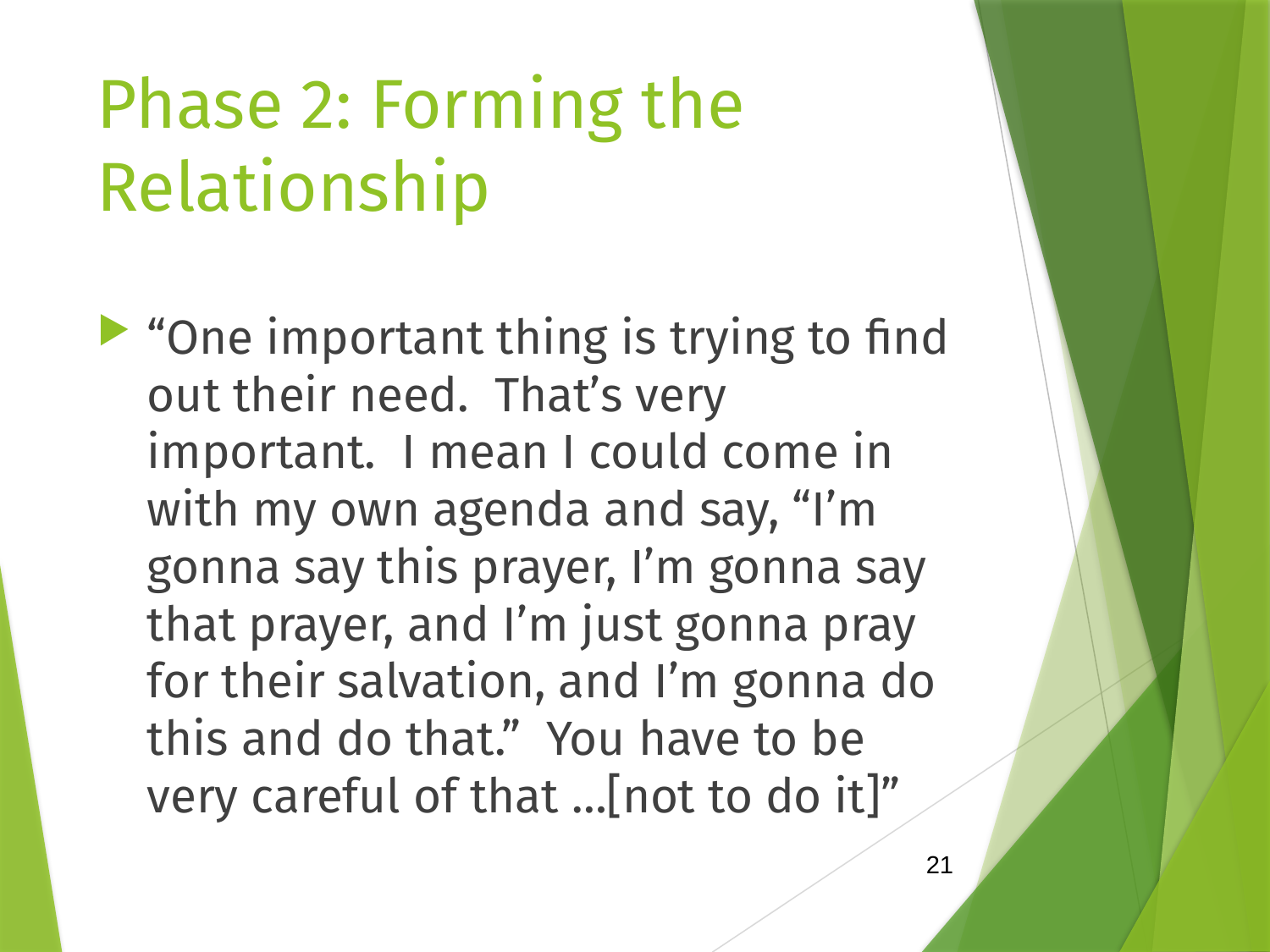

# Phase 2: Forming the Relationship
“One important thing is trying to find out their need.  That’s very important.  I mean I could come in with my own agenda and say, “I’m gonna say this prayer, I’m gonna say that prayer, and I’m just gonna pray for their salvation, and I’m gonna do this and do that.”  You have to be very careful of that …[not to do it]”

21